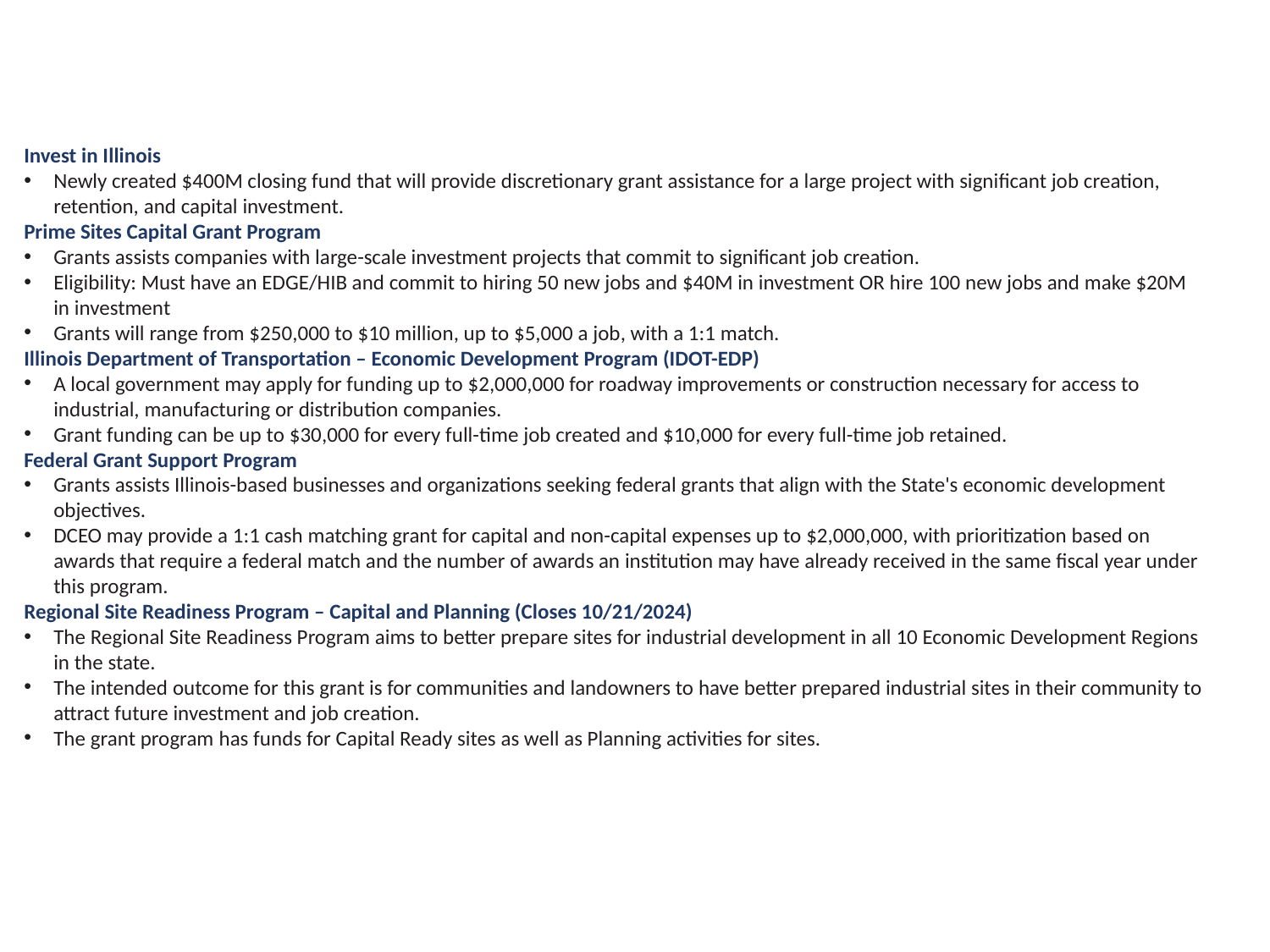

Invest in Illinois
Newly created $400M closing fund that will provide discretionary grant assistance for a large project with significant job creation, retention, and capital investment.
Prime Sites Capital Grant Program
Grants assists companies with large-scale investment projects that commit to significant job creation.
Eligibility: Must have an EDGE/HIB and commit to hiring 50 new jobs and $40M in investment OR hire 100 new jobs and make $20M in investment
Grants will range from $250,000 to $10 million, up to $5,000 a job, with a 1:1 match.
Illinois Department of Transportation – Economic Development Program (IDOT-EDP)
A local government may apply for funding up to $2,000,000 for roadway improvements or construction necessary for access to industrial, manufacturing or distribution companies.
Grant funding can be up to $30,000 for every full-time job created and $10,000 for every full-time job retained.
Federal Grant Support Program
Grants assists Illinois-based businesses and organizations seeking federal grants that align with the State's economic development objectives.
DCEO may provide a 1:1 cash matching grant for capital and non-capital expenses up to $2,000,000, with prioritization based on awards that require a federal match and the number of awards an institution may have already received in the same fiscal year under this program.
Regional Site Readiness Program – Capital and Planning (Closes 10/21/2024)
The Regional Site Readiness Program aims to better prepare sites for industrial development in all 10 Economic Development Regions in the state.
The intended outcome for this grant is for communities and landowners to have better prepared industrial sites in their community to attract future investment and job creation.
The grant program has funds for Capital Ready sites as well as Planning activities for sites.